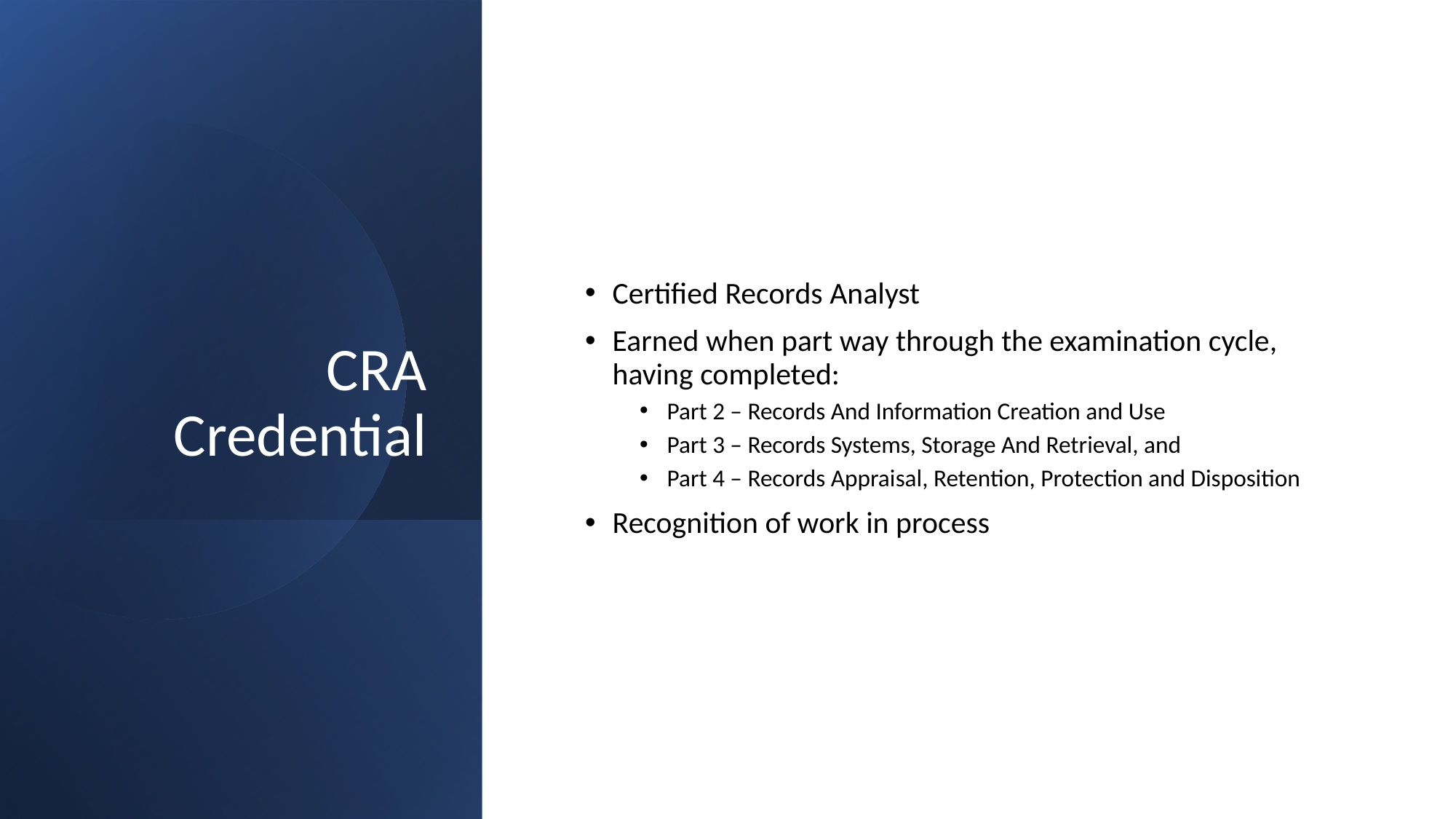

# CRA Credential
Certified Records Analyst
Earned when part way through the examination cycle, having completed:
Part 2 – Records And Information Creation and Use
Part 3 – Records Systems, Storage And Retrieval, and
Part 4 – Records Appraisal, Retention, Protection and Disposition
Recognition of work in process